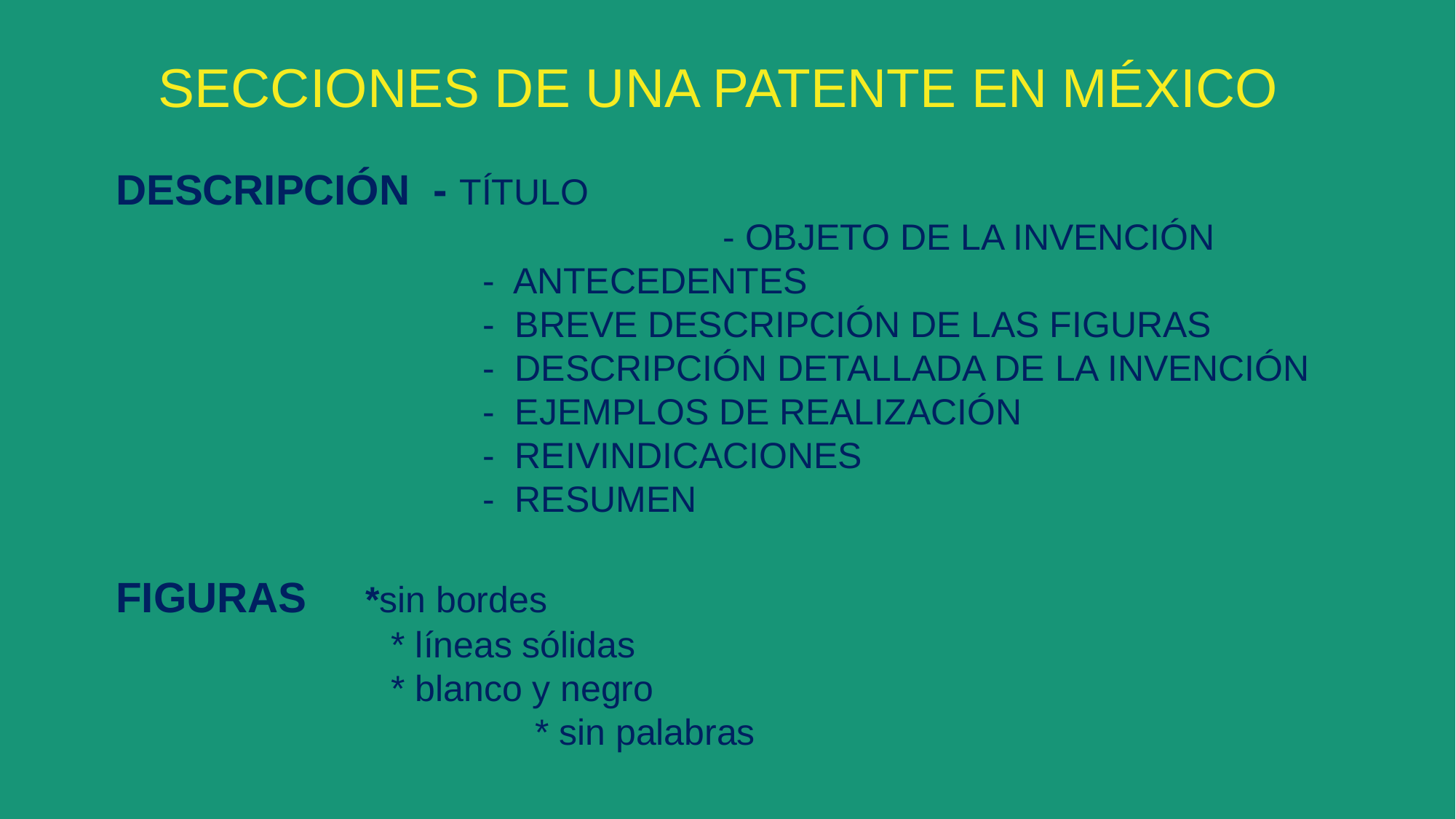

SECCIONES DE UNA PATENTE EN MÉXICO
DESCRIPCIÓN  - TÍTULO
					      - OBJETO DE LA INVENCIÓN
                                    -  ANTECEDENTES
                                    -  BREVE DESCRIPCIÓN DE LAS FIGURAS
                                    -  DESCRIPCIÓN DETALLADA DE LA INVENCIÓN
                                    -  EJEMPLOS DE REALIZACIÓN
                                    -  REIVINDICACIONES
                                    -  RESUMEN

FIGURAS     *sin bordes
                           * líneas sólidas
                           * blanco y negro
			         * sin palabras